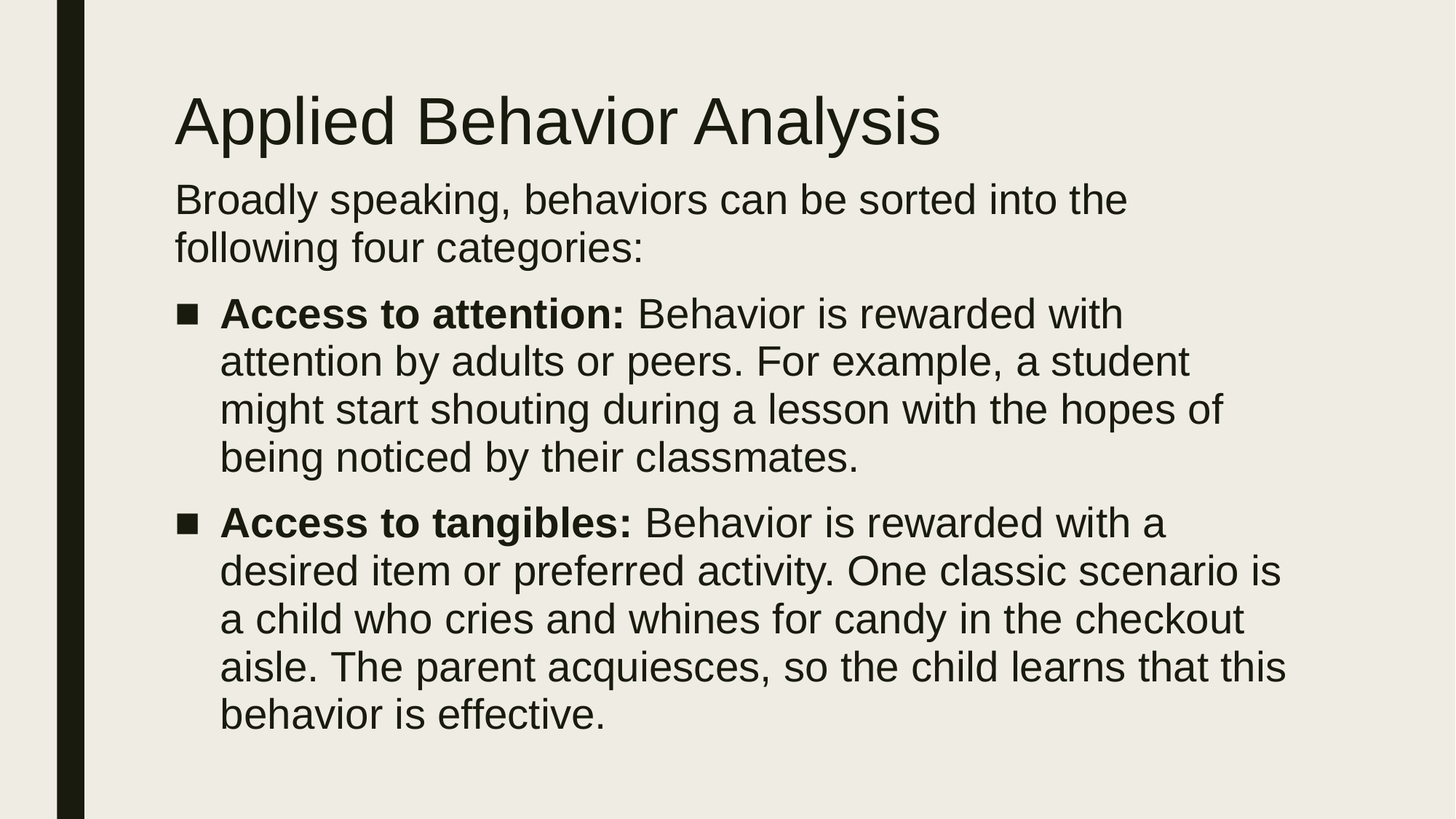

# Applied Behavior Analysis
Broadly speaking, behaviors can be sorted into the following four categories:
Access to attention: Behavior is rewarded with attention by adults or peers. For example, a student might start shouting during a lesson with the hopes of being noticed by their classmates.
Access to tangibles: Behavior is rewarded with a desired item or preferred activity. One classic scenario is a child who cries and whines for candy in the checkout aisle. The parent acquiesces, so the child learns that this behavior is effective.